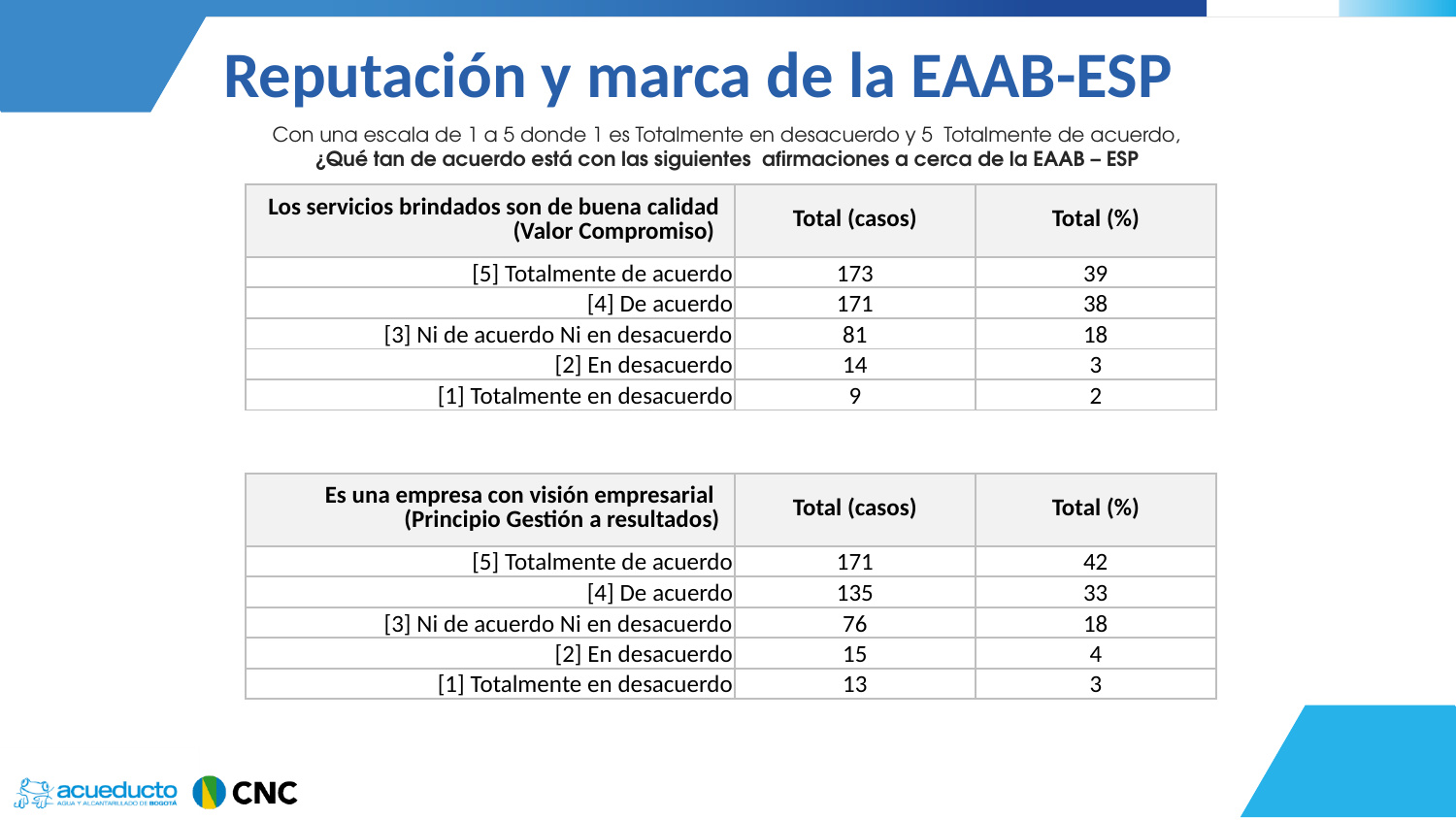

Reputación y marca de la EAAB-ESP
Con una escala de 1 a 5 donde 1 es Totalmente en desacuerdo y 5  Totalmente de acuerdo, ¿Qué tan de acuerdo está con las siguientes  afirmaciones a cerca de la EAAB – ESP
| Los servicios brindados son de buena calidad (Valor Compromiso) | Total (casos) | Total (%) |
| --- | --- | --- |
| [5] Totalmente de acuerdo | 173 | 39 |
| [4] De acuerdo | 171 | 38 |
| [3] Ni de acuerdo Ni en desacuerdo | 81 | 18 |
| [2] En desacuerdo | 14 | 3 |
| [1] Totalmente en desacuerdo | 9 | 2 |
| Es una empresa con visión empresarial (Principio Gestión a resultados) | Total (casos) | Total (%) |
| --- | --- | --- |
| [5] Totalmente de acuerdo | 171 | 42 |
| [4] De acuerdo | 135 | 33 |
| [3] Ni de acuerdo Ni en desacuerdo | 76 | 18 |
| [2] En desacuerdo | 15 | 4 |
| [1] Totalmente en desacuerdo | 13 | 3 |